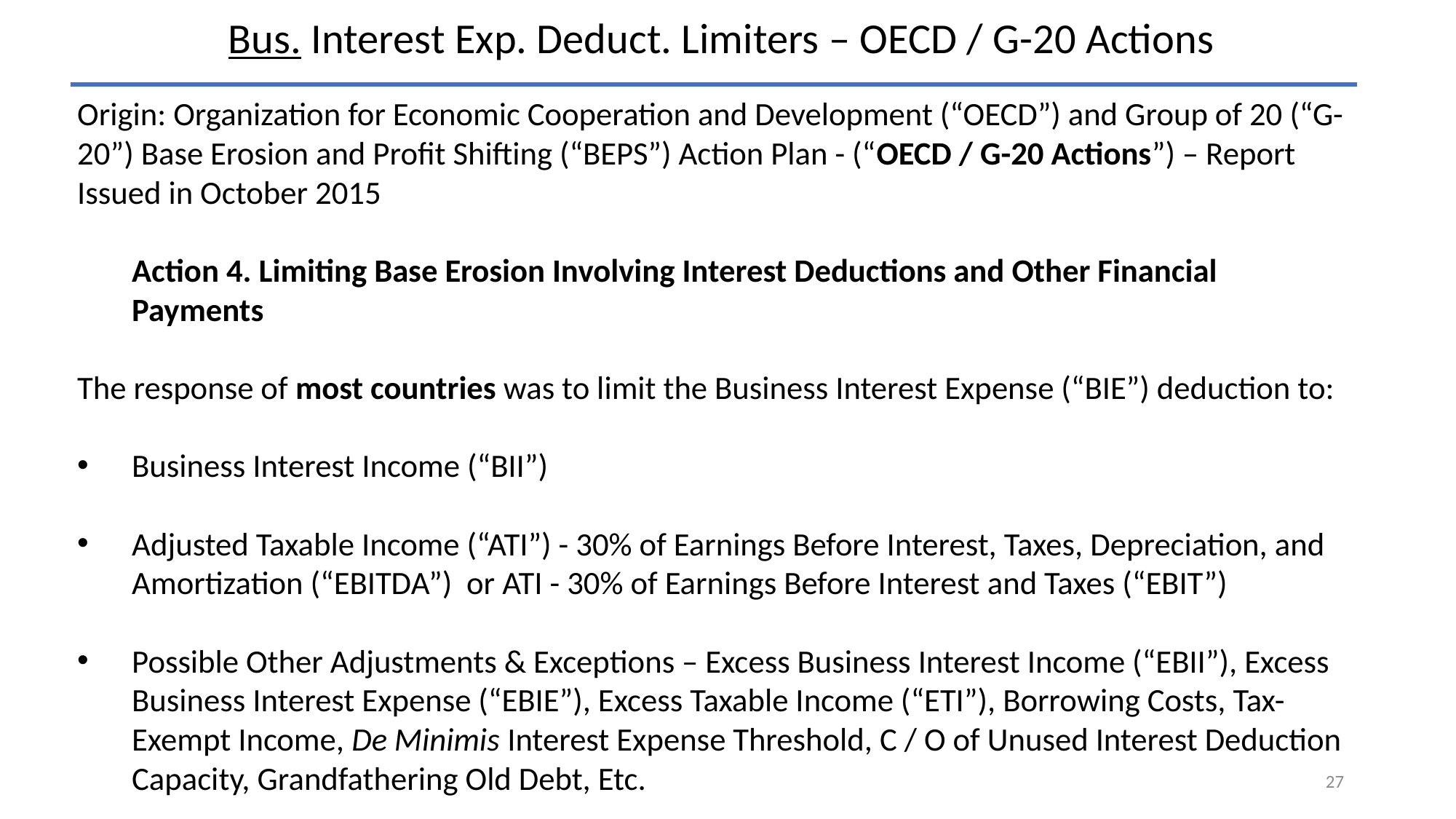

# Bus. Interest Exp. Deduct. Limiters – OECD / G-20 Actions
Origin: Organization for Economic Cooperation and Development (“OECD”) and Group of 20 (“G-20”) Base Erosion and Profit Shifting (“BEPS”) Action Plan - (“OECD / G-20 Actions”) – Report Issued in October 2015

Action 4. Limiting Base Erosion Involving Interest Deductions and Other Financial Payments

The response of most countries was to limit the Business Interest Expense (“BIE”) deduction to:

Business Interest Income (“BII”)

Adjusted Taxable Income (“ATI”) - 30% of Earnings Before Interest, Taxes, Depreciation, and Amortization (“EBITDA”)  or ATI - 30% of Earnings Before Interest and Taxes (“EBIT”)

Possible Other Adjustments & Exceptions – Excess Business Interest Income (“EBII”), Excess Business Interest Expense (“EBIE”), Excess Taxable Income (“ETI”), Borrowing Costs, Tax-Exempt Income, De Minimis Interest Expense Threshold, C / O of Unused Interest Deduction Capacity, Grandfathering Old Debt, Etc.
27